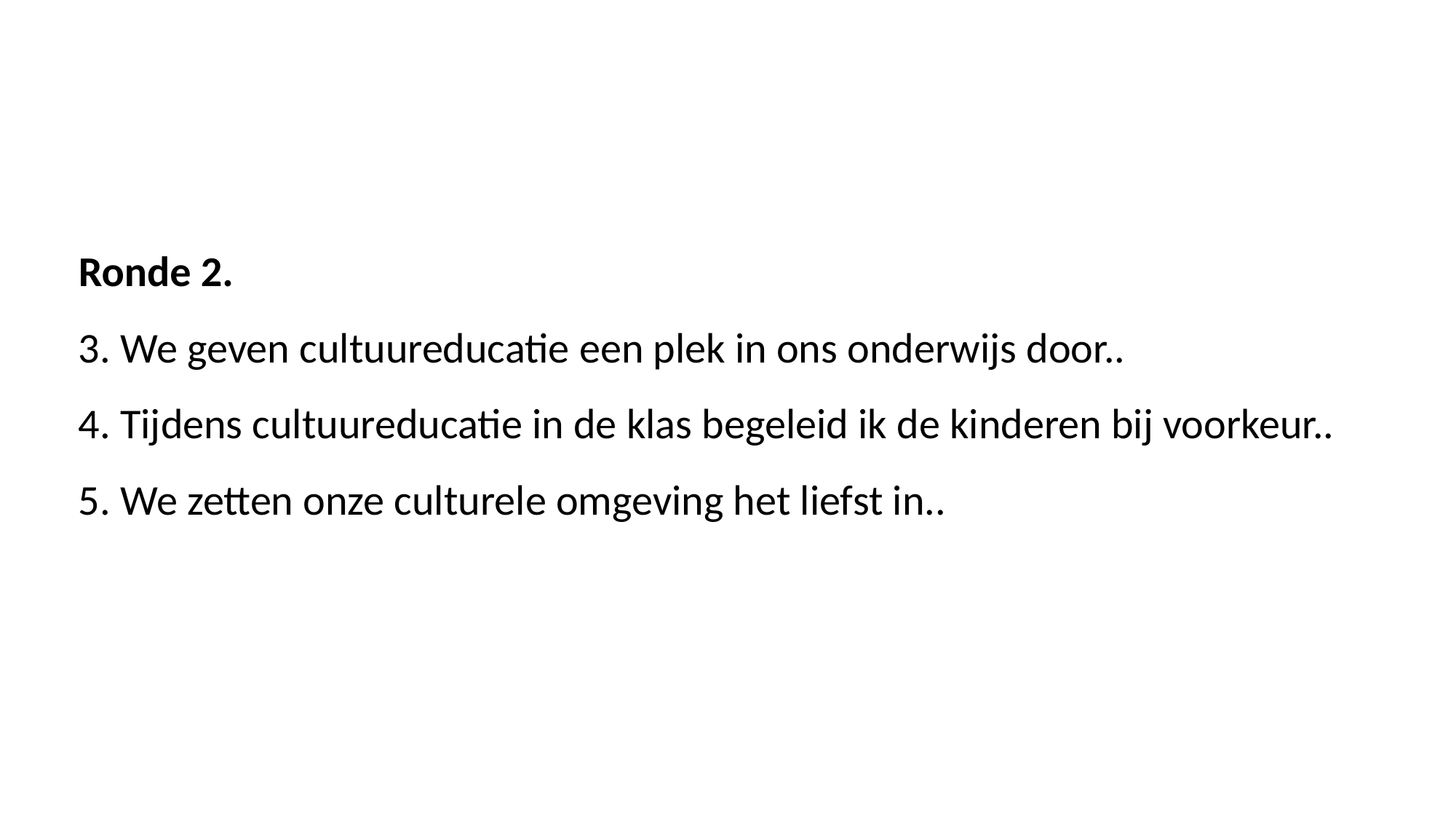

Ronde 2.
3. We geven cultuureducatie een plek in ons onderwijs door..
4. Tijdens cultuureducatie in de klas begeleid ik de kinderen bij voorkeur..
5. We zetten onze culturele omgeving het liefst in..